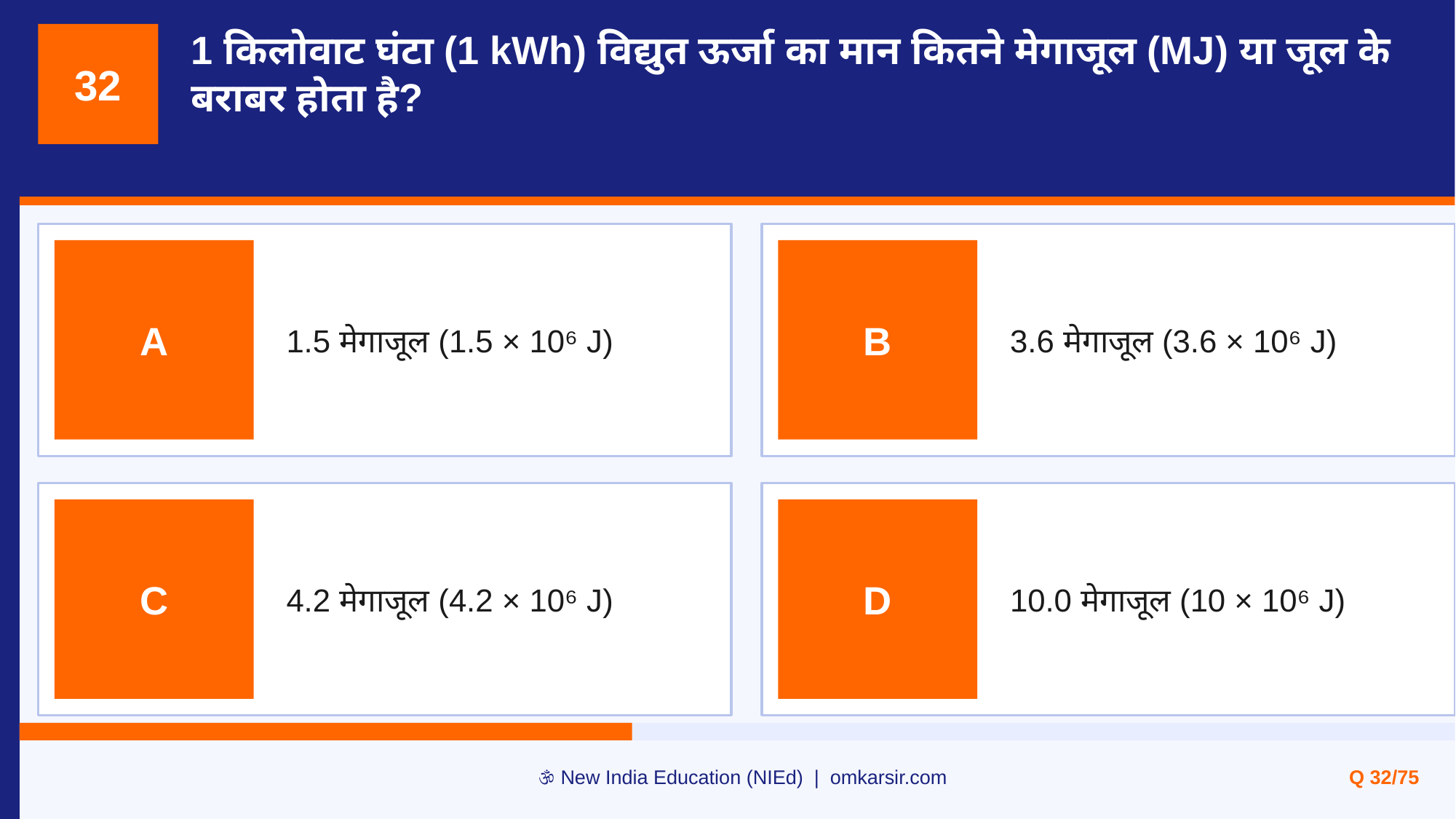

1 किलोवाट घंटा (1 kWh) विद्युत ऊर्जा का मान कितने मेगाजूल (MJ) या जूल के बराबर होता है?
32

1.5 मेगाजूल (1.5 × 10⁶ J)
3.6 मेगाजूल (3.6 × 10⁶ J)
A
B

4.2 मेगाजूल (4.2 × 10⁶ J)
10.0 मेगाजूल (10 × 10⁶ J)
C
D

🕉️ New India Education (NIEd)  |  omkarsir.com
Q 32/75